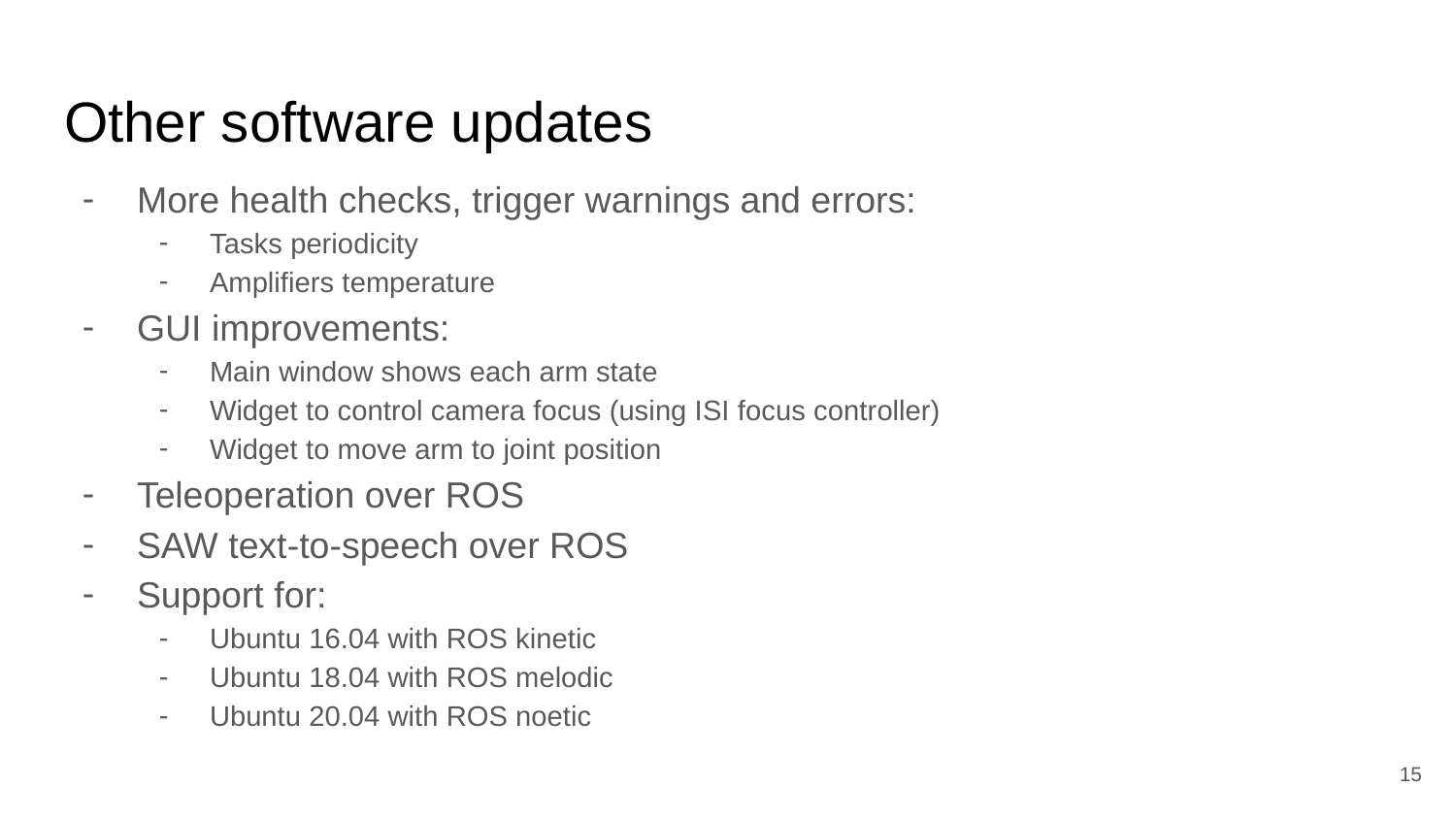

# Other software updates
More health checks, trigger warnings and errors:
Tasks periodicity
Amplifiers temperature
GUI improvements:
Main window shows each arm state
Widget to control camera focus (using ISI focus controller)
Widget to move arm to joint position
Teleoperation over ROS
SAW text-to-speech over ROS
Support for:
Ubuntu 16.04 with ROS kinetic
Ubuntu 18.04 with ROS melodic
Ubuntu 20.04 with ROS noetic
15